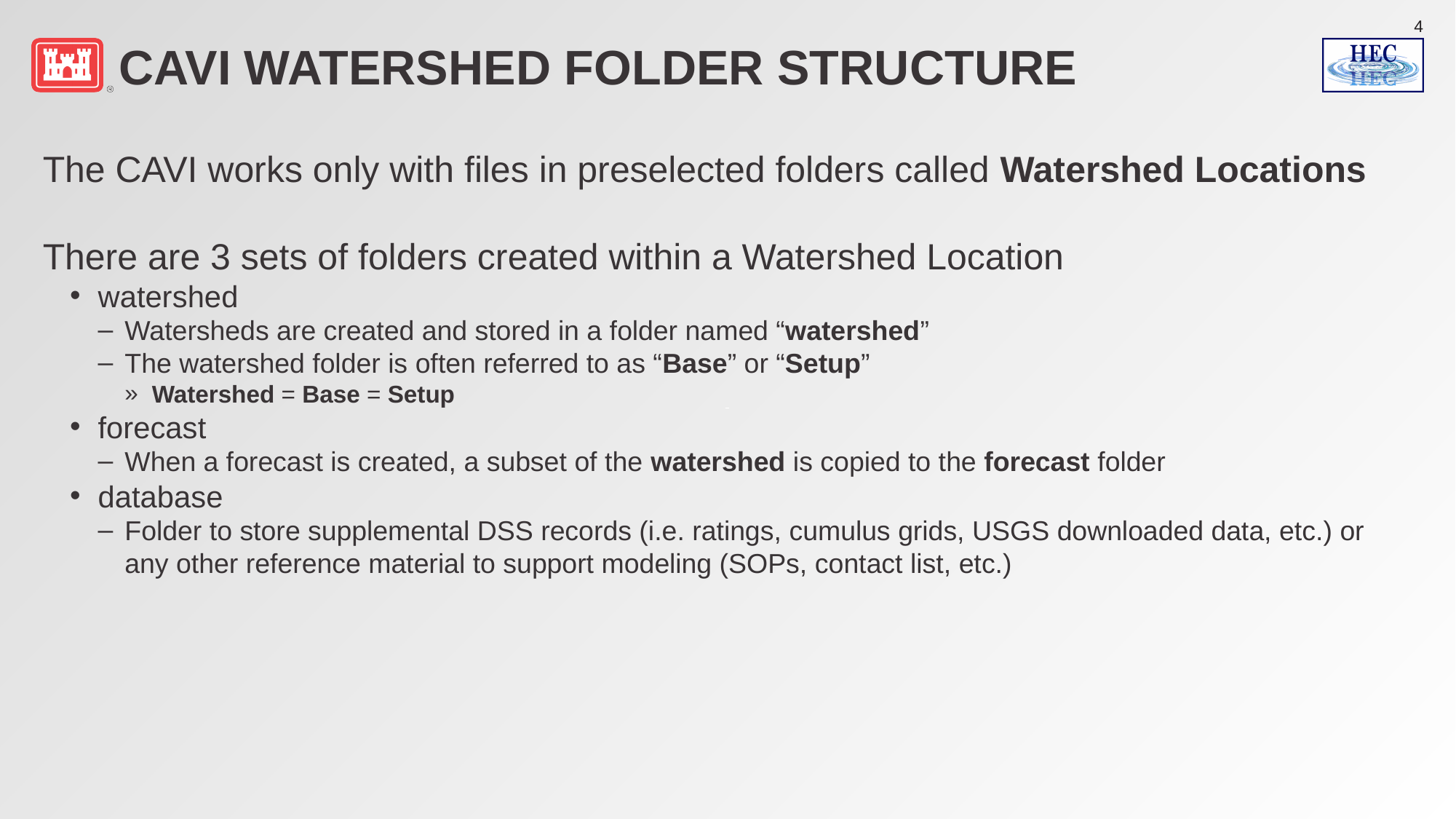

# CAVI Watershed Folder Structure
The CAVI works only with files in preselected folders called Watershed Locations

There are 3 sets of folders created within a Watershed Location
watershed
Watersheds are created and stored in a folder named “watershed”
The watershed folder is often referred to as “Base” or “Setup”
Watershed = Base = Setup
forecast
When a forecast is created, a subset of the watershed is copied to the forecast folder
database
Folder to store supplemental DSS records (i.e. ratings, cumulus grids, USGS downloaded data, etc.) or any other reference material to support modeling (SOPs, contact list, etc.)